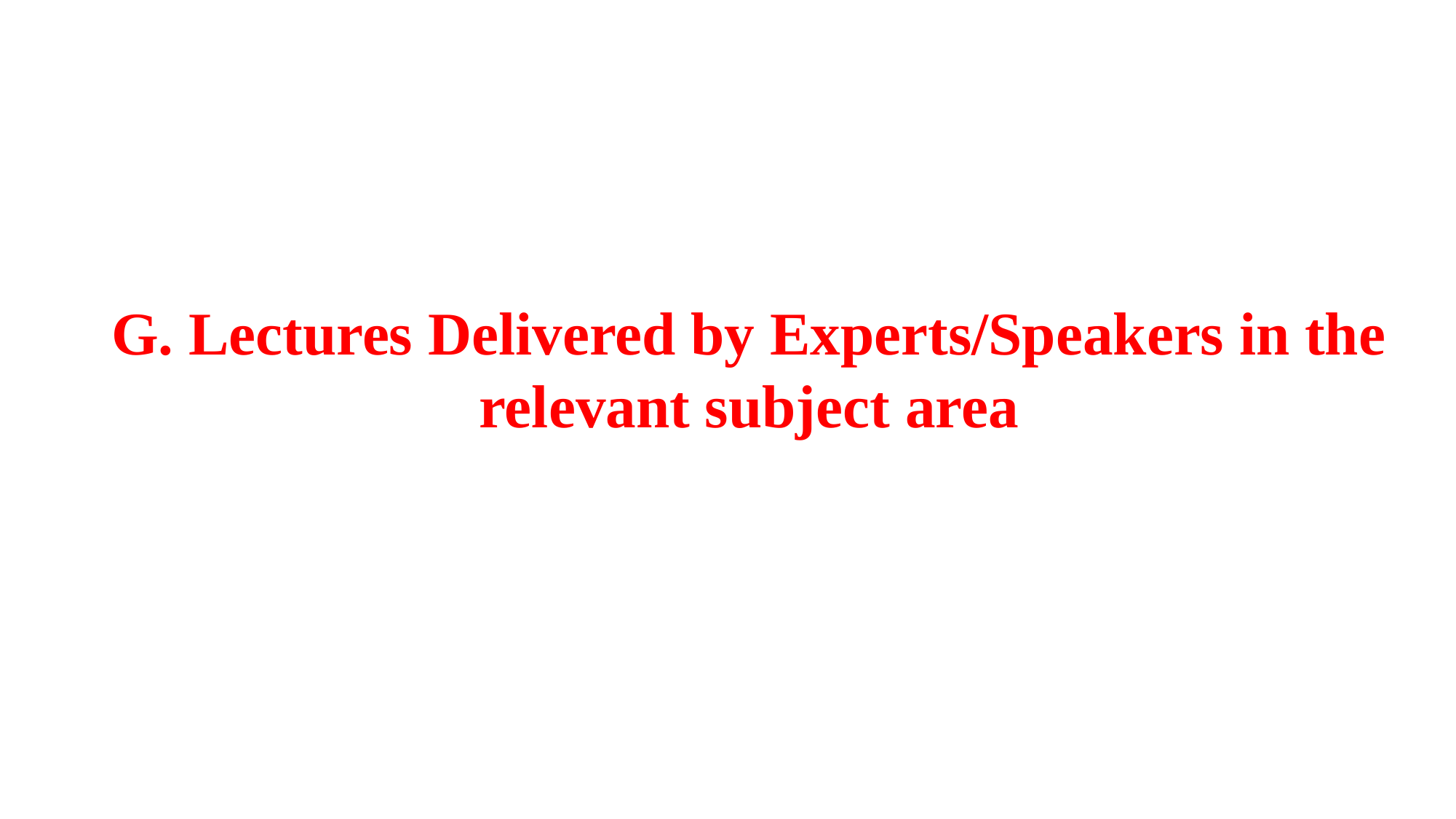

G. Lectures Delivered by Experts/Speakers in the relevant subject area